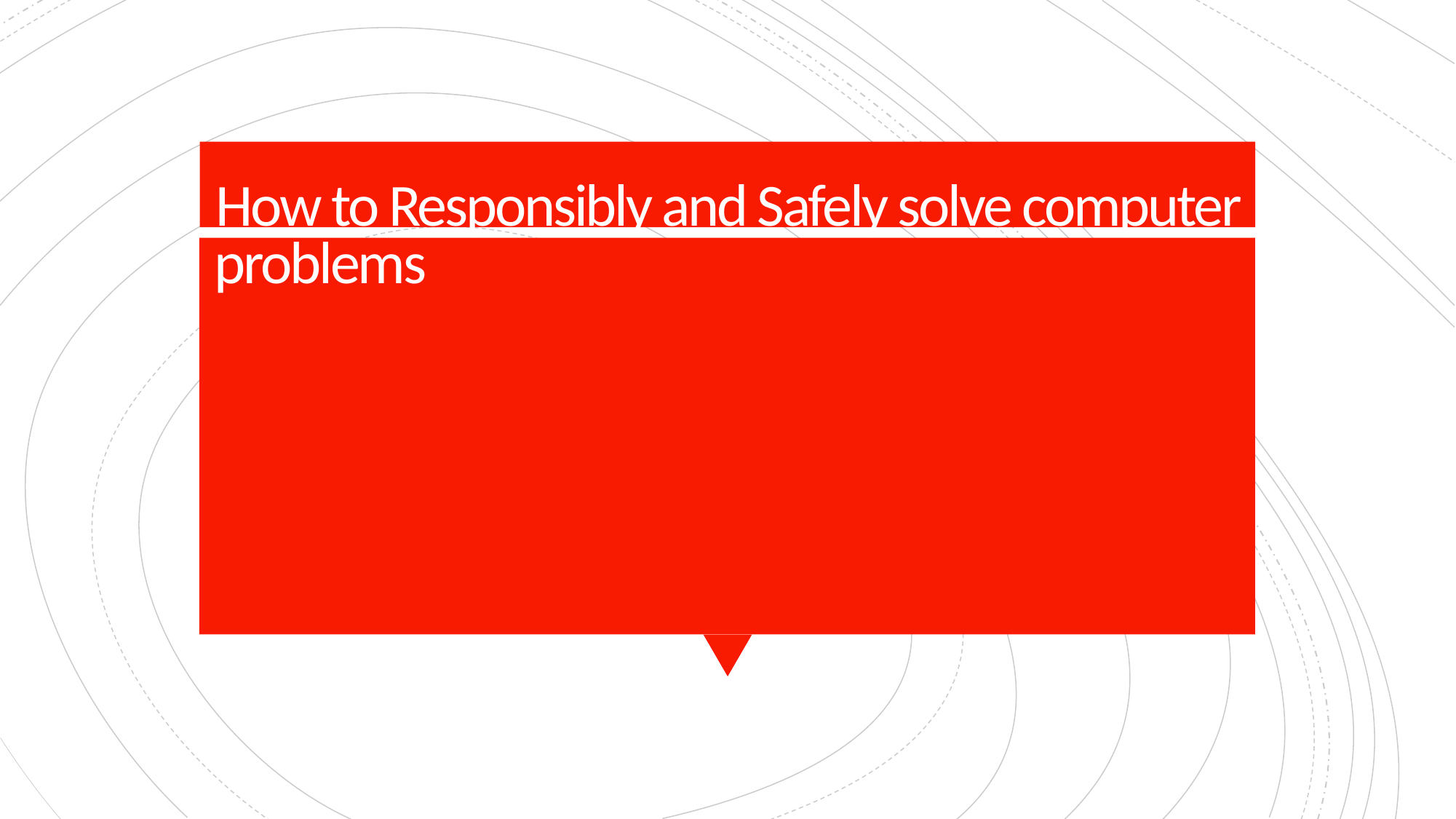

# How to Responsibly and Safely solve computer problems